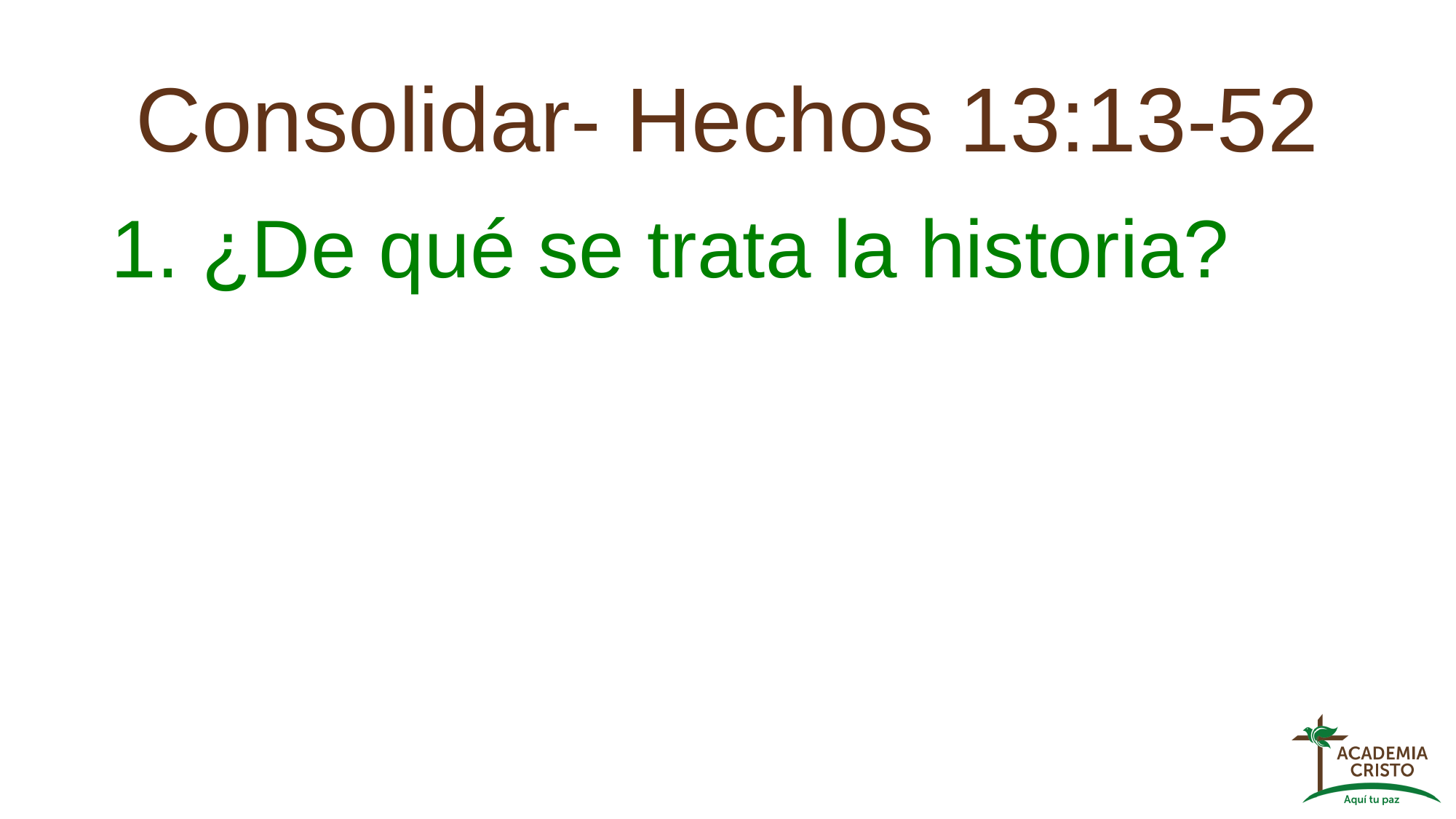

# Consolidar- Hechos 13:13-52
1. ¿De qué se trata la historia?